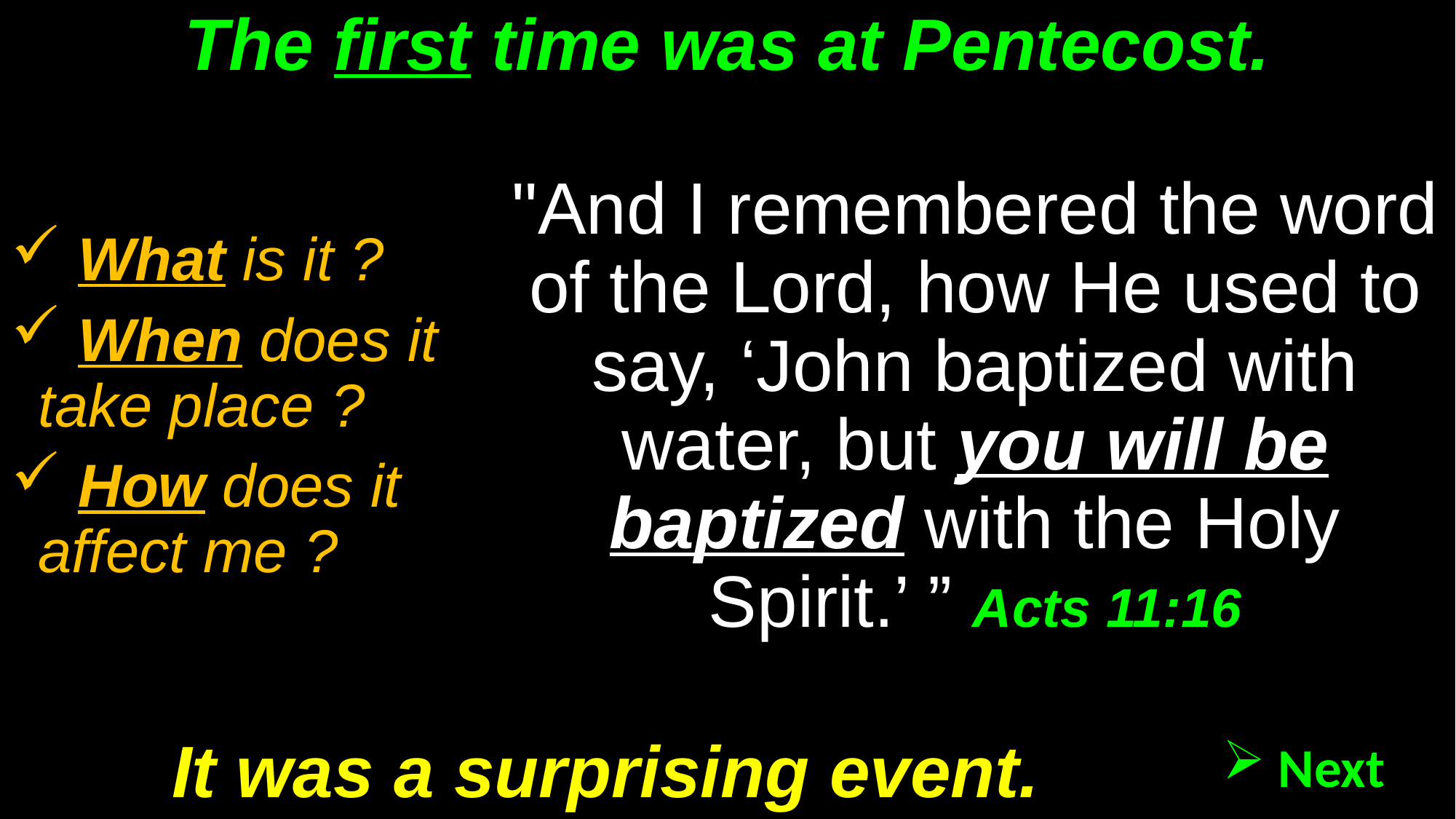

# The first time was at Pentecost.
 What is it ?
 When does it take place ?
 How does it affect me ?
"And I remembered the word of the Lord, how He used to say, ‘John baptized with water, but you will be baptized with the Holy Spirit.’ ” Acts 11:16
It was a surprising event.
 Next